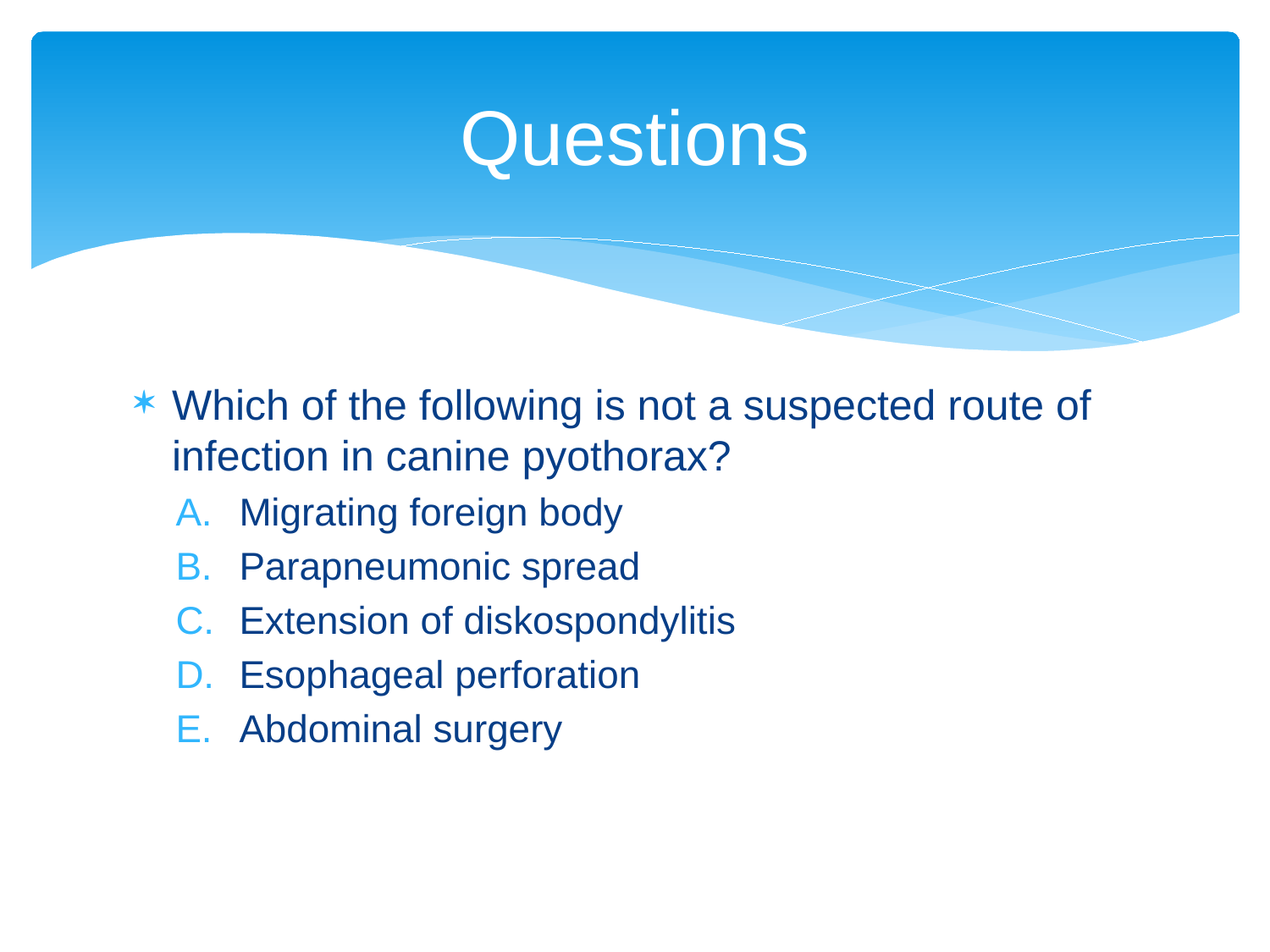

# Questions
Which of the following is not a suspected route of infection in canine pyothorax?
Migrating foreign body
Parapneumonic spread
Extension of diskospondylitis
Esophageal perforation
Abdominal surgery